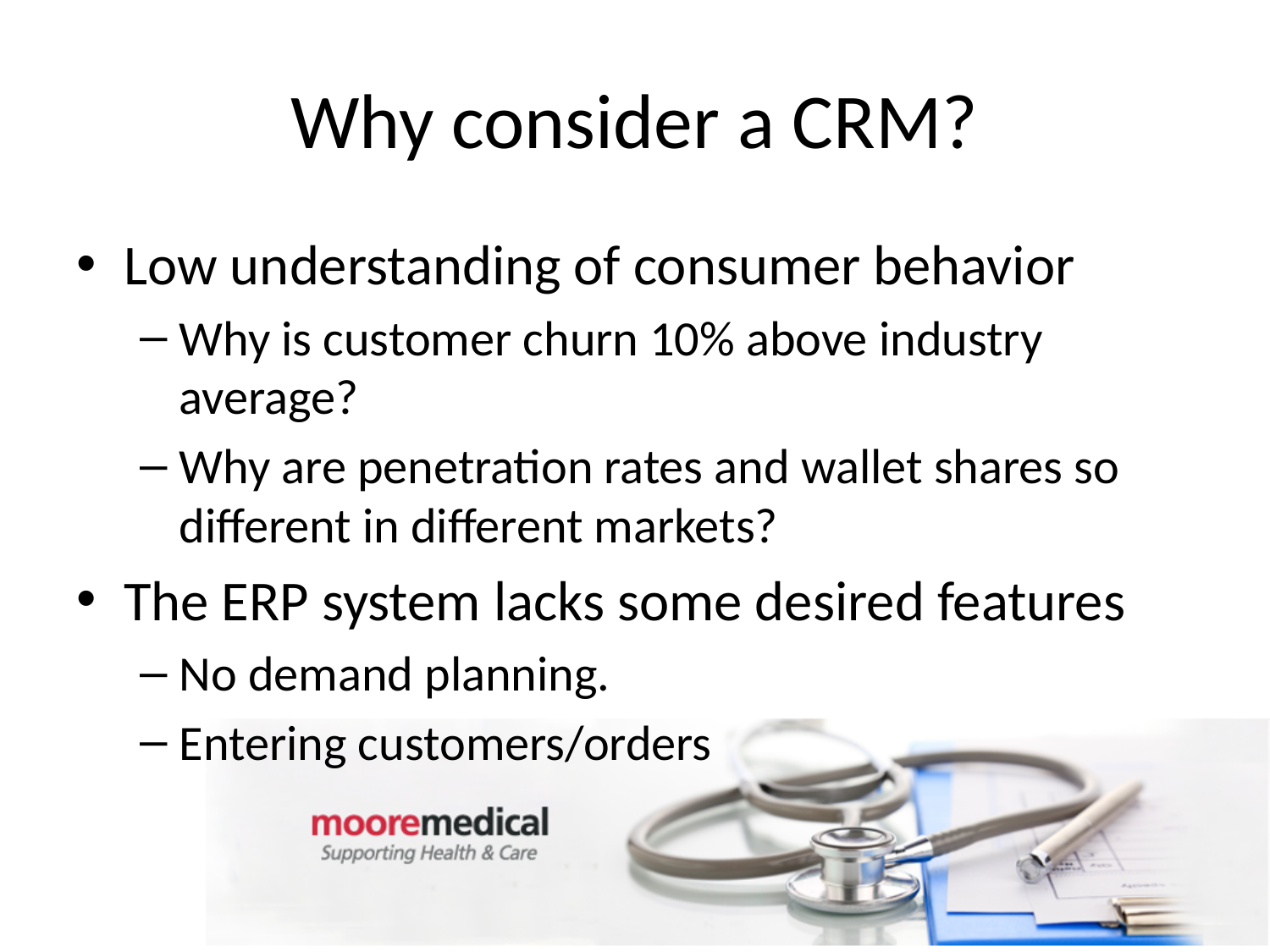

# Why consider a CRM?
Low understanding of consumer behavior
Why is customer churn 10% above industry average?
Why are penetration rates and wallet shares so different in different markets?
The ERP system lacks some desired features
No demand planning.
Entering customers/orders